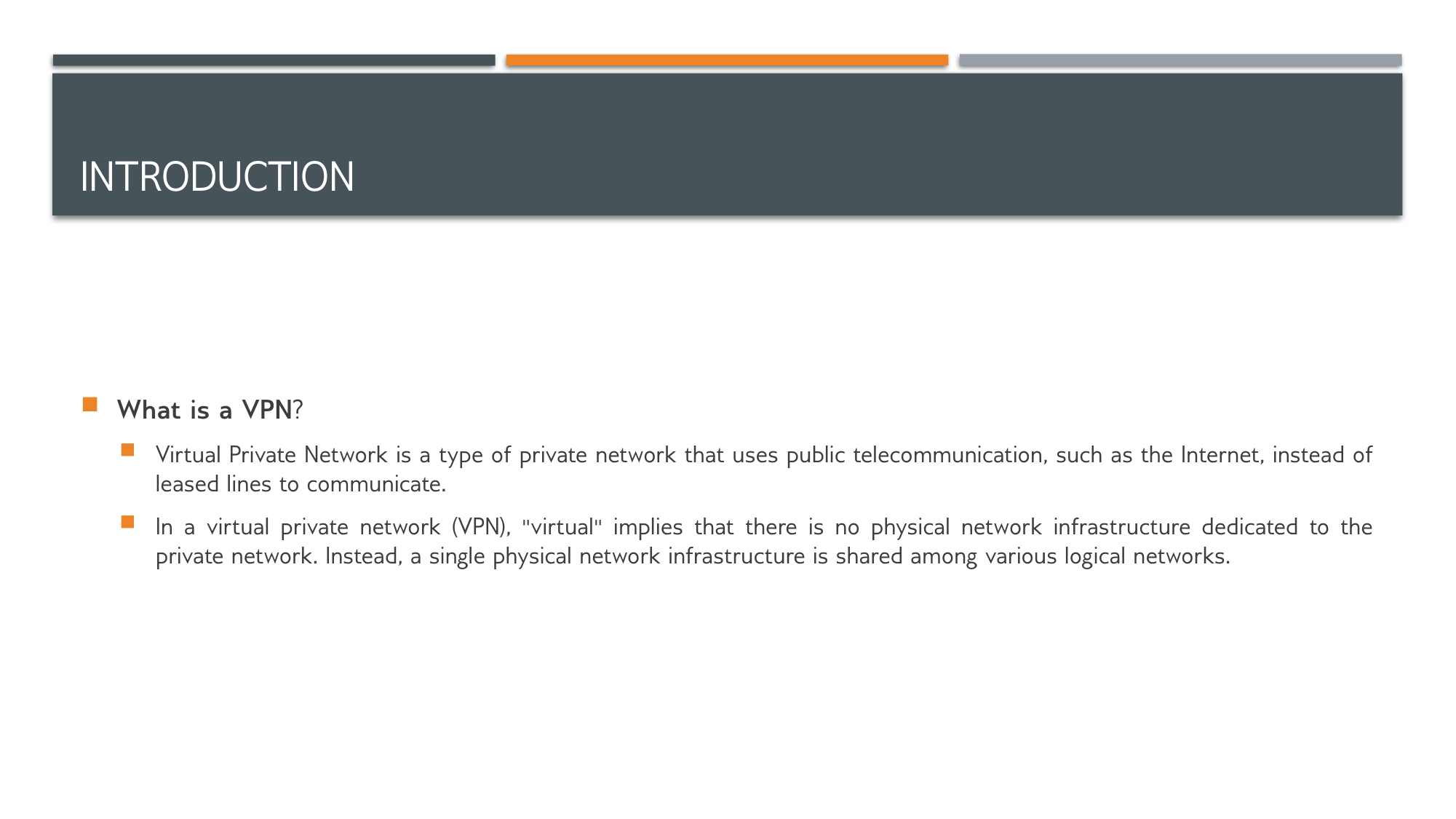

# INTRODUCTION
What is a VPN?
Virtual Private Network is a type of private network that uses public telecommunication, such as the Internet, instead of leased lines to communicate.
In a virtual private network (VPN), "virtual" implies that there is no physical network infrastructure dedicated to the private network. Instead, a single physical network infrastructure is shared among various logical networks.